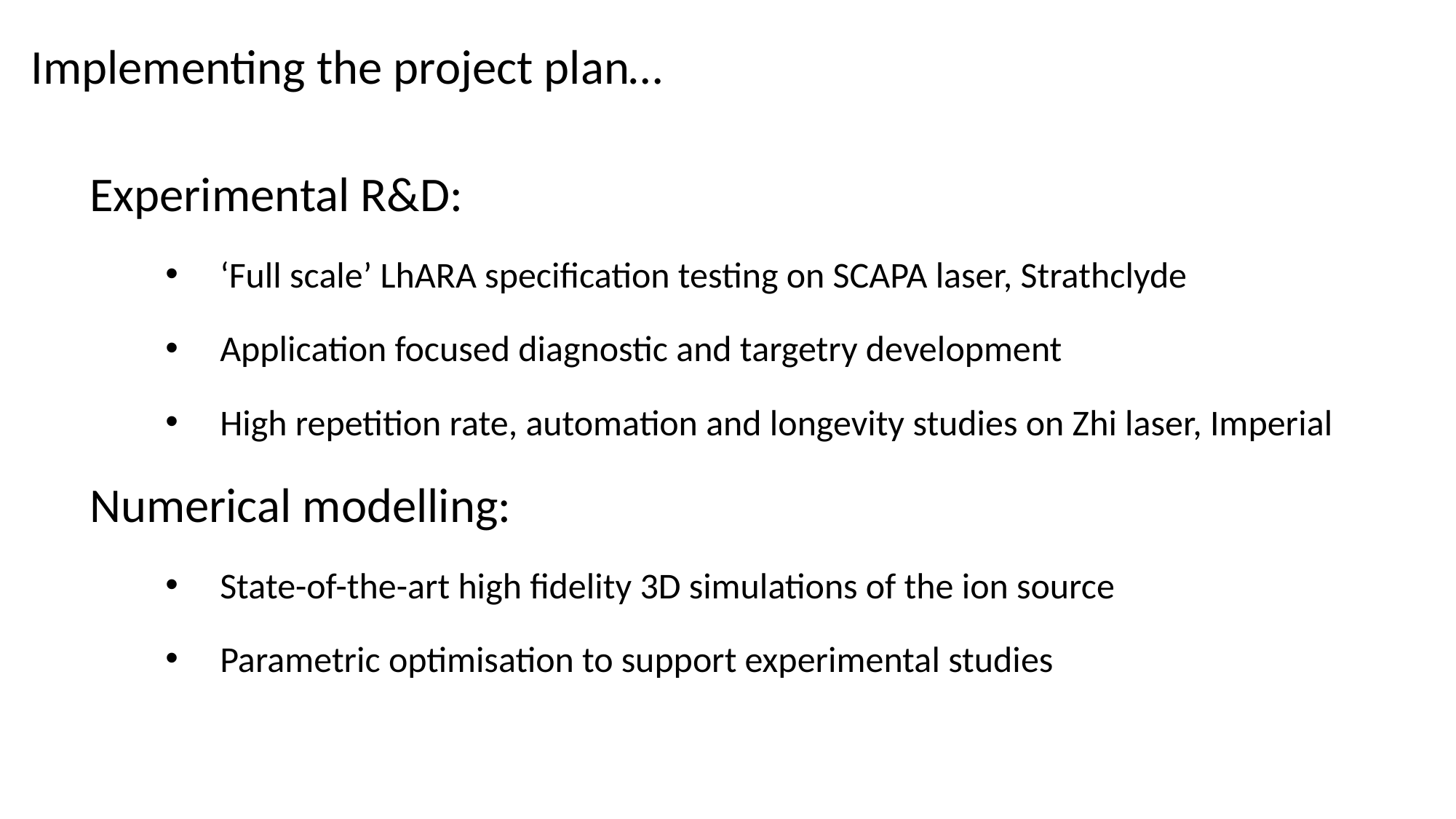

Implementing the project plan…
Experimental R&D:
‘Full scale’ LhARA specification testing on SCAPA laser, Strathclyde
Application focused diagnostic and targetry development
High repetition rate, automation and longevity studies on Zhi laser, Imperial
Numerical modelling:
State-of-the-art high fidelity 3D simulations of the ion source
Parametric optimisation to support experimental studies